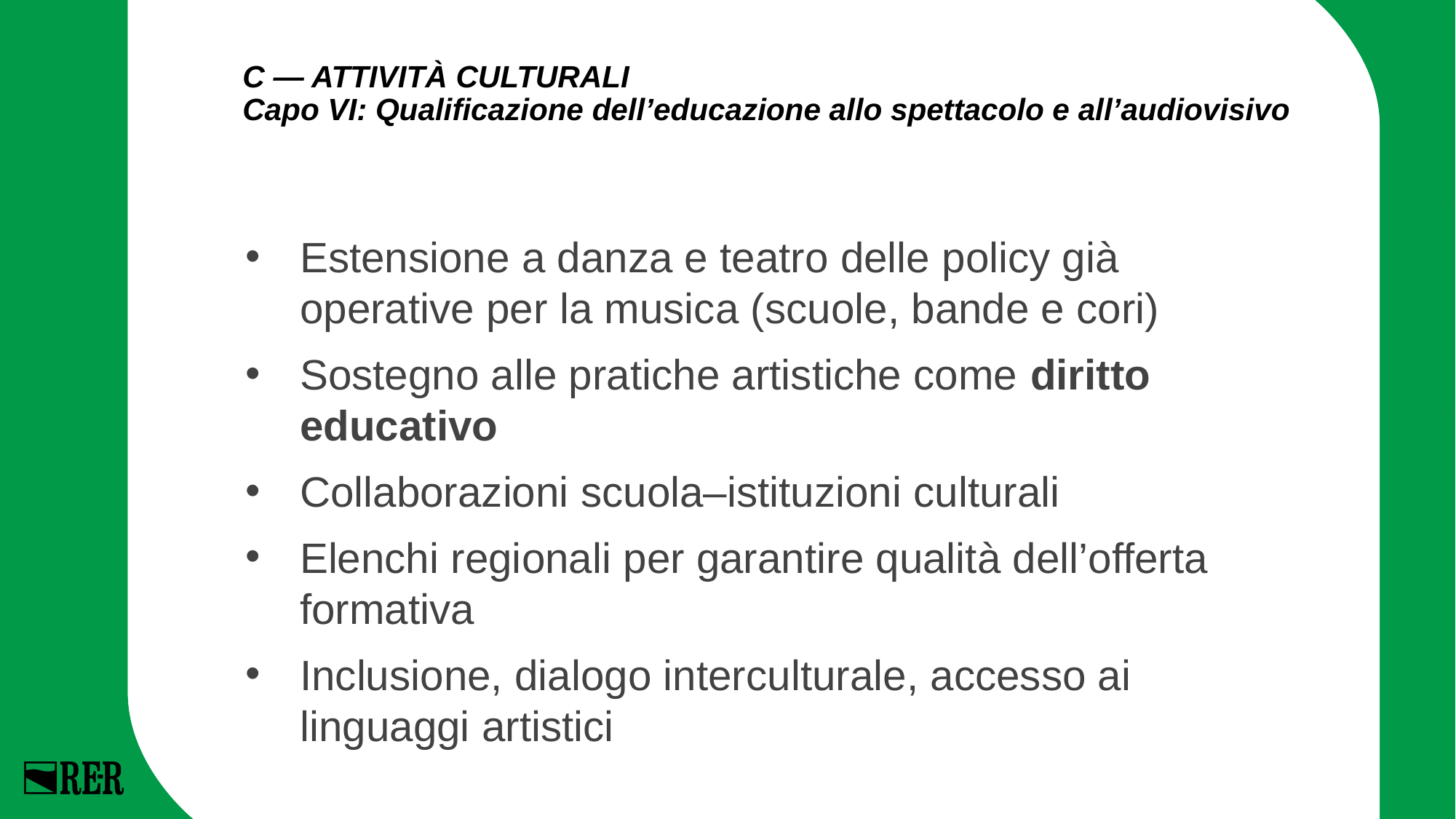

# C — ATTIVITÀ CULTURALI Capo VI: Qualificazione dell’educazione allo spettacolo e all’audiovisivo
Estensione a danza e teatro delle policy già operative per la musica (scuole, bande e cori)
Sostegno alle pratiche artistiche come diritto educativo
Collaborazioni scuola–istituzioni culturali
Elenchi regionali per garantire qualità dell’offerta formativa
Inclusione, dialogo interculturale, accesso ai linguaggi artistici